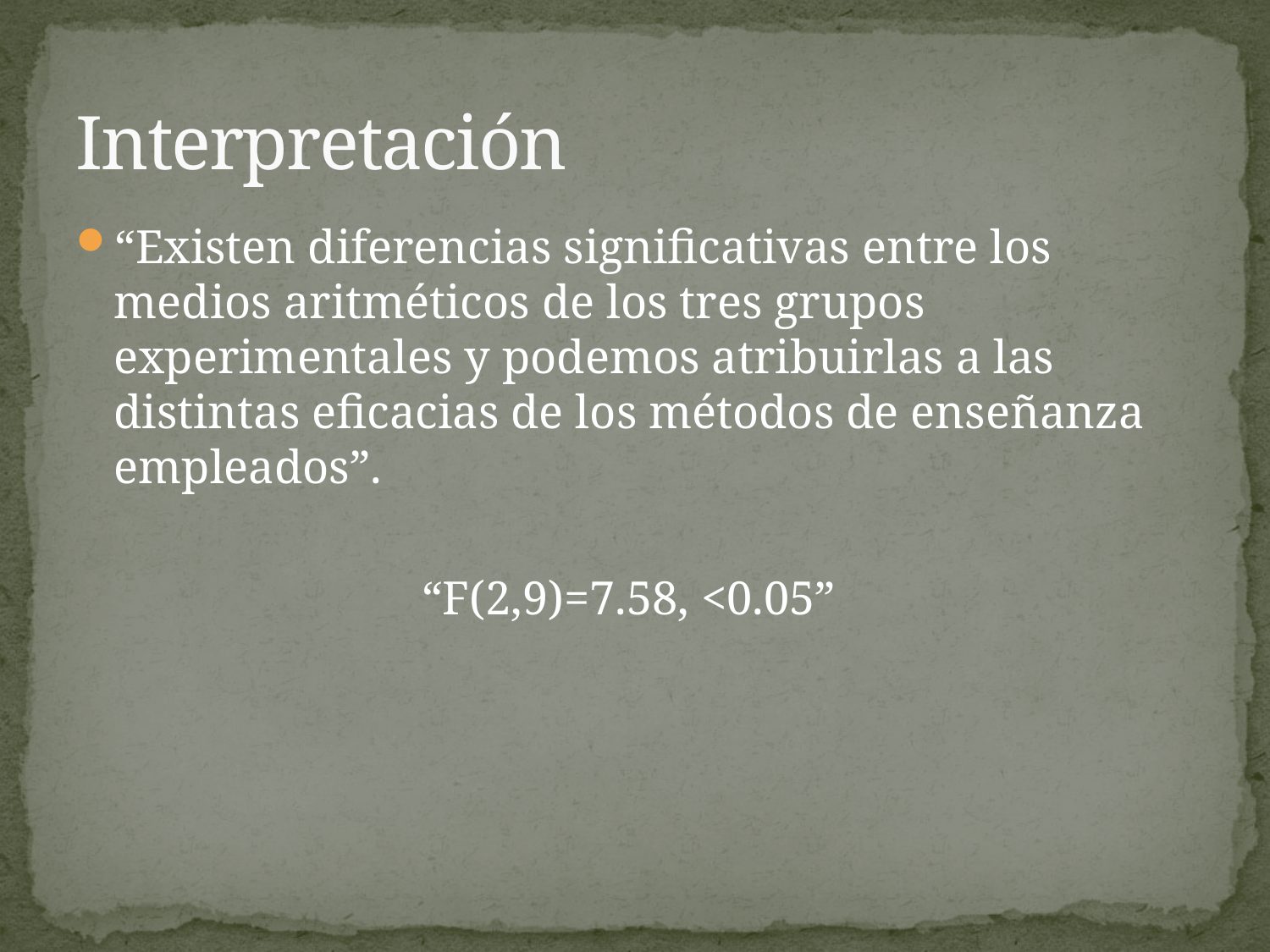

# Interpretación
“Existen diferencias significativas entre los medios aritméticos de los tres grupos experimentales y podemos atribuirlas a las distintas eficacias de los métodos de enseñanza empleados”.

“F(2,9)=7.58, <0.05”